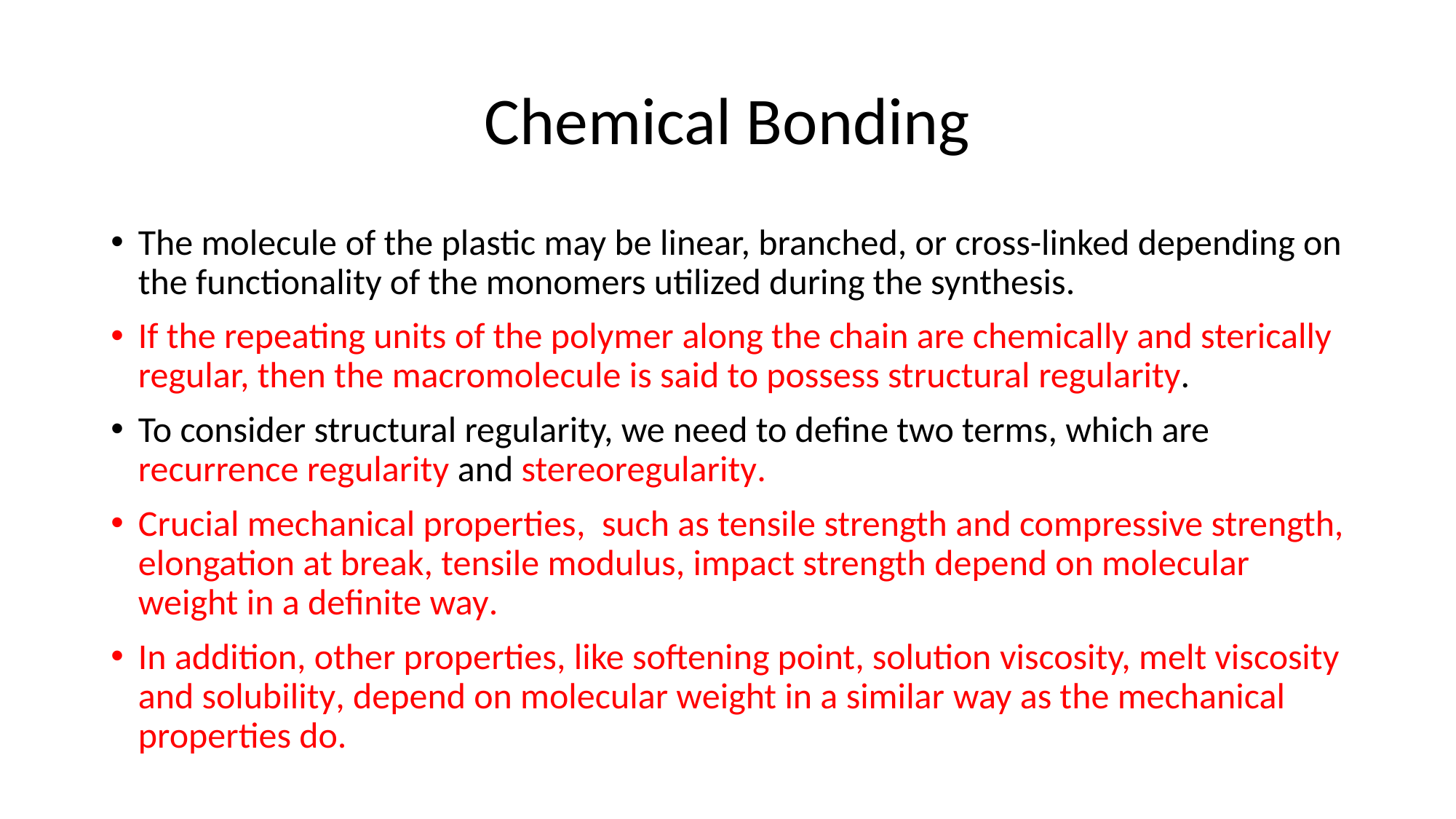

# Chemical Bonding
The molecule of the plastic may be linear, branched, or cross-linked depending on the functionality of the monomers utilized during the synthesis.
If the repeating units of the polymer along the chain are chemically and sterically regular, then the macromolecule is said to possess structural regularity.
To consider structural regularity, we need to define two terms, which are recurrence regularity and stereoregularity.
Crucial mechanical properties,  such as tensile strength and compressive strength, elongation at break, tensile modulus, impact strength depend on molecular weight in a definite way.
In addition, other properties, like softening point, solution viscosity, melt viscosity and solubility, depend on molecular weight in a similar way as the mechanical properties do.